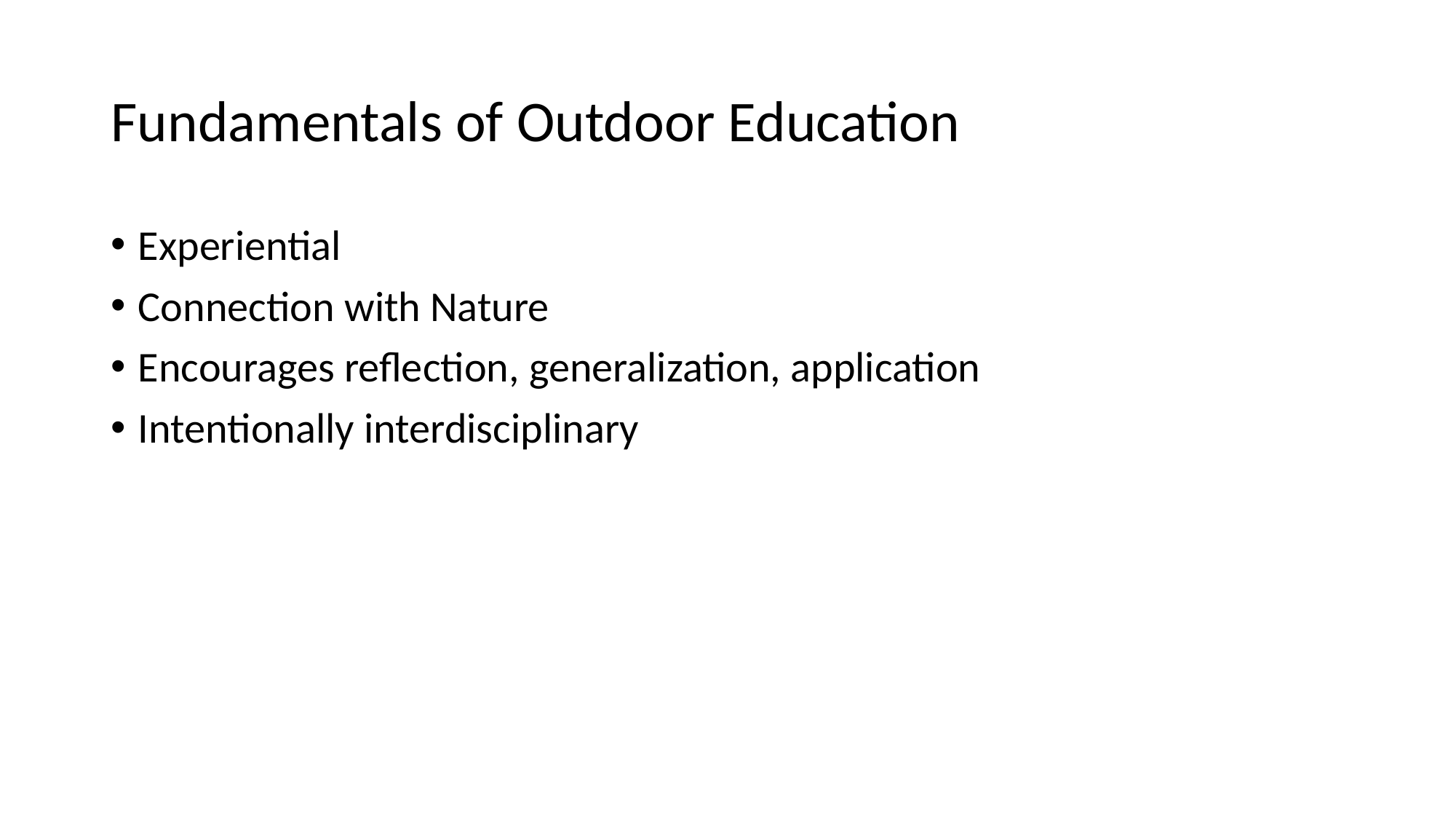

# Fundamentals of Outdoor Education
Experiential
Connection with Nature
Encourages reflection, generalization, application
Intentionally interdisciplinary